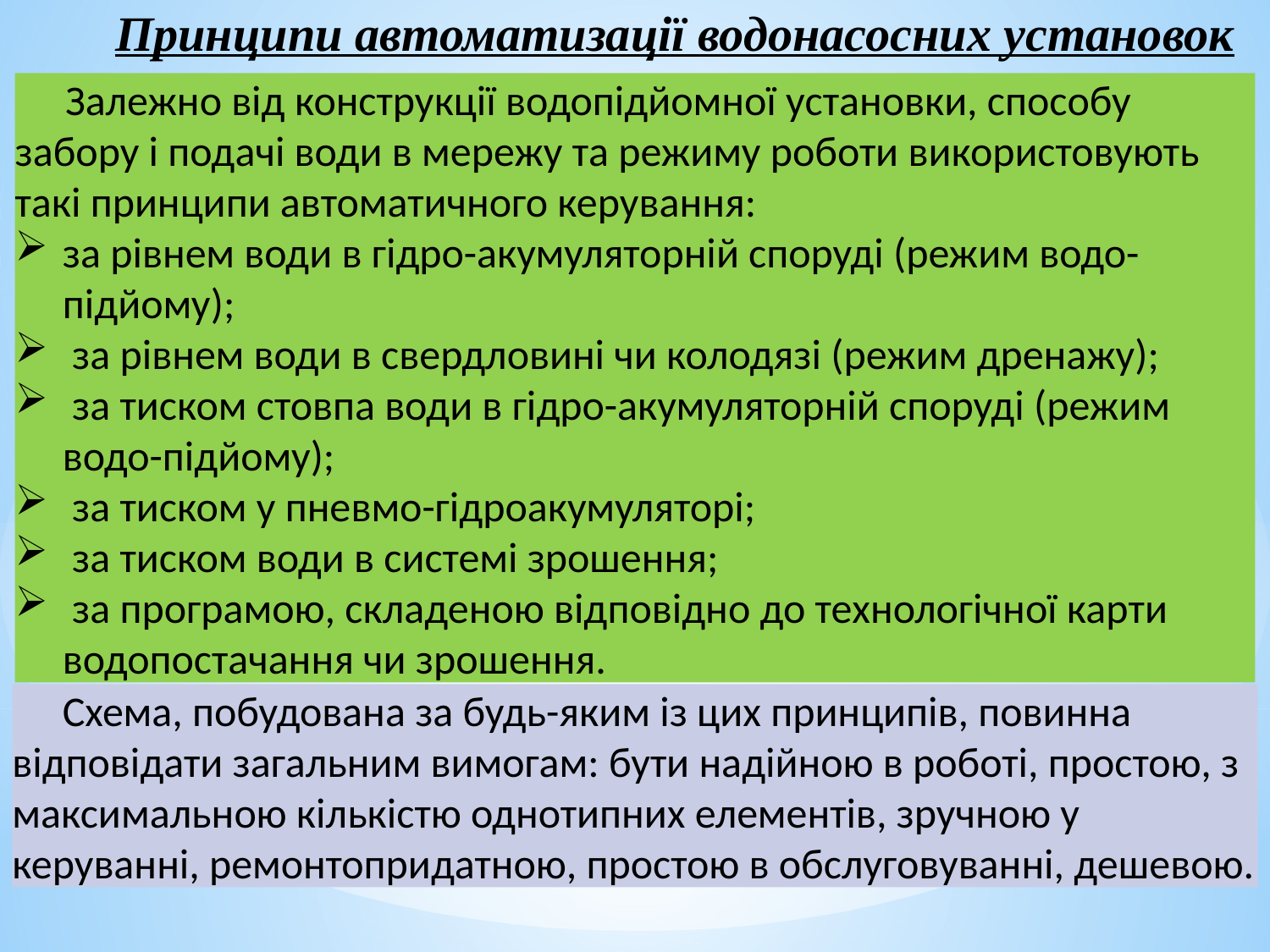

Принципи автоматизації водонасосних установок
Залежно від конструкції водопідйомної установки, способу забору і подачі води в мережу та режиму роботи використовують такі принципи автоматичного керування:
за рівнем води в гідро-акумуляторній споруді (режим водо-підйому);
 за рівнем води в свердловині чи колодязі (режим дренажу);
 за тиском стовпа води в гідро-акумуляторній споруді (режим водо-підйому);
 за тиском у пневмо-гідроакумуляторі;
 за тиском води в системі зрошення;
 за програмою, складеною відповідно до технологічної карти водопостачання чи зрошення.
Схема, побудована за будь-яким із цих принципів, повинна відповідати загальним вимогам: бути надійною в роботі, простою, з максимальною кількістю однотипних елементів, зручною у керуванні, ремонтопридатною, простою в обслуговуванні, дешевою.